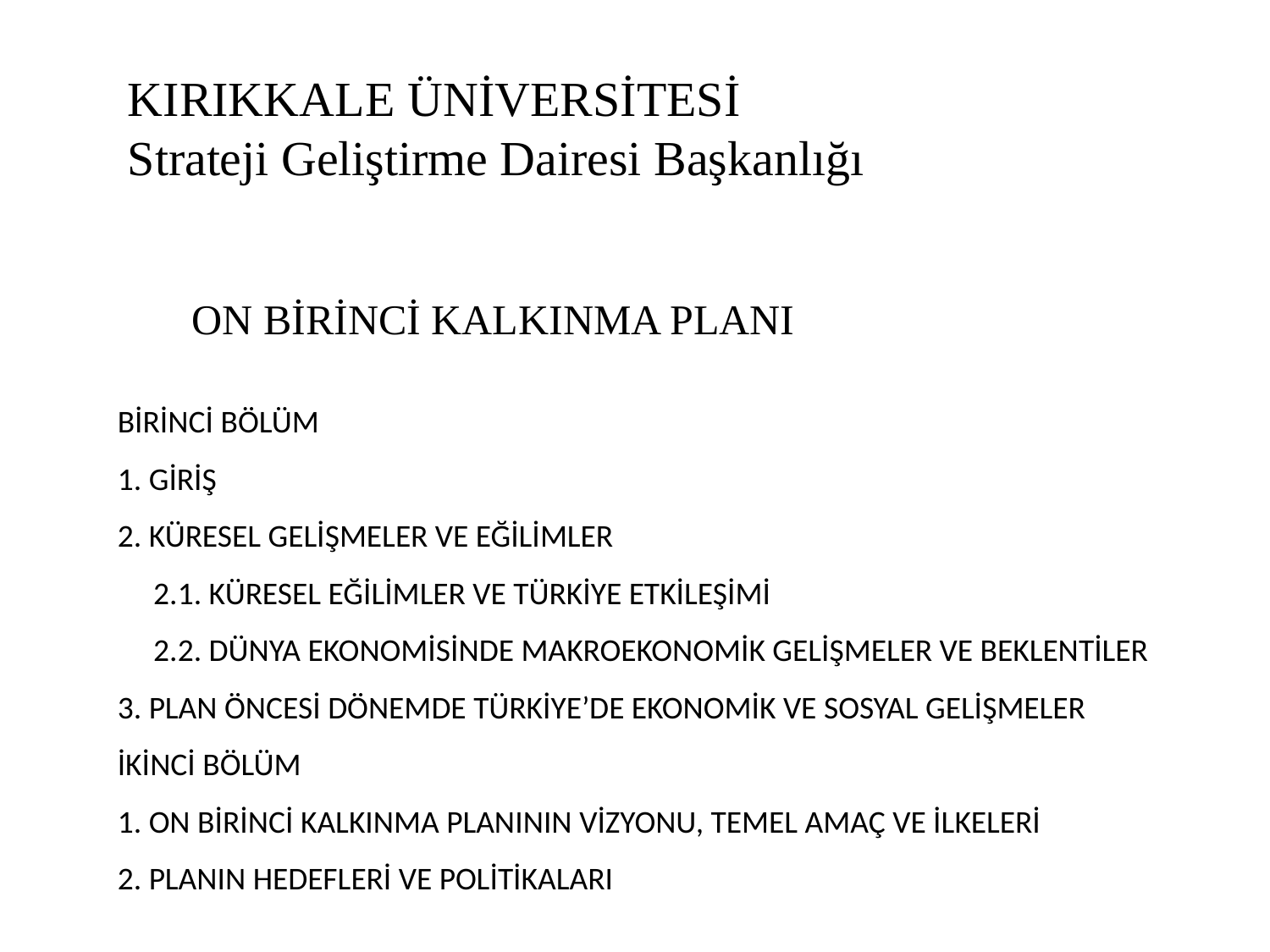

# KIRIKKALE ÜNİVERSİTESİ Strateji Geliştirme Dairesi Başkanlığı
ON BİRİNCİ KALKINMA PLANI
BİRİNCİ BÖLÜM
1. GİRİŞ
2. KÜRESEL GELİŞMELER VE EĞİLİMLER
     2.1. KÜRESEL EĞİLİMLER VE TÜRKİYE ETKİLEŞİMİ
     2.2. DÜNYA EKONOMİSİNDE MAKROEKONOMİK GELİŞMELER VE BEKLENTİLER
3. PLAN ÖNCESİ DÖNEMDE TÜRKİYE’DE EKONOMİK VE SOSYAL GELİŞMELER
İKİNCİ BÖLÜM
1. ON BİRİNCİ KALKINMA PLANININ VİZYONU, TEMEL AMAÇ VE İLKELERİ
2. PLANIN HEDEFLERİ VE POLİTİKALARI